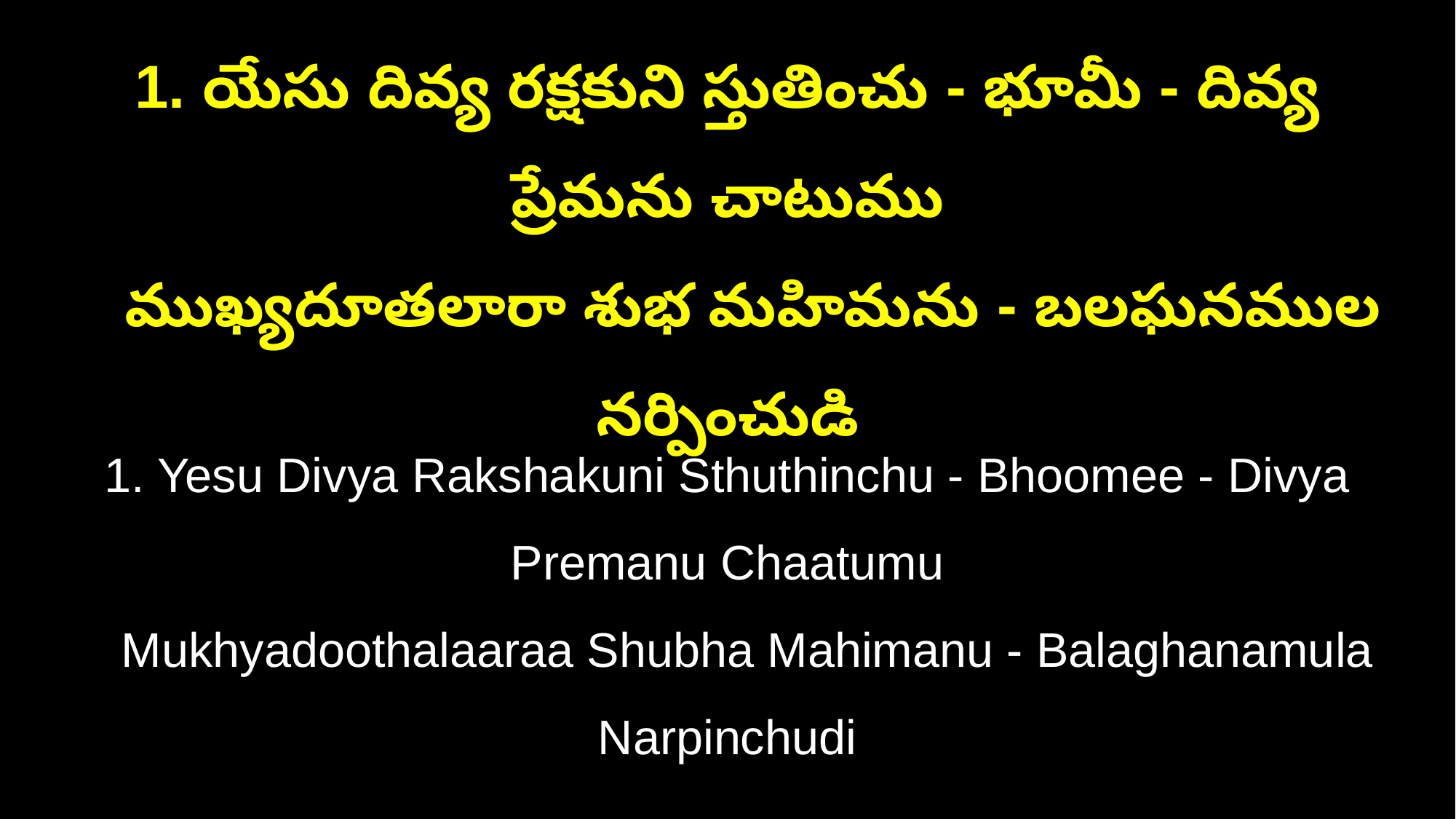

1. యేసు దివ్య రక్షకుని స్తుతించు - భూమీ - దివ్య ప్రేమను చాటుము
   ముఖ్యదూతలారా శుభ మహిమను - బలఘనముల నర్పించుడి
1. Yesu Divya Rakshakuni Sthuthinchu - Bhoomee - Divya Premanu Chaatumu
   Mukhyadoothalaaraa Shubha Mahimanu - Balaghanamula Narpinchudi